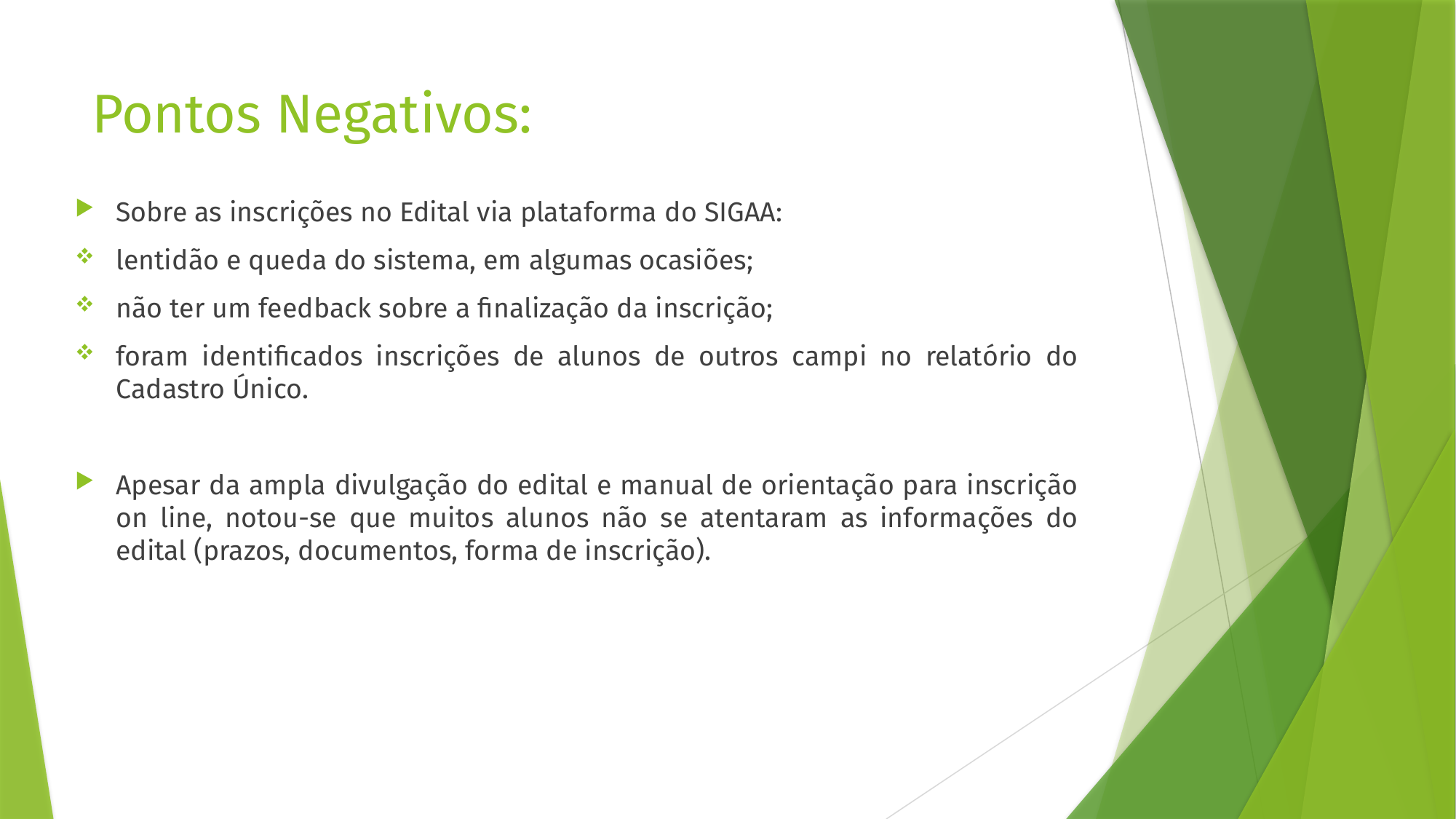

# Pontos Negativos:
Sobre as inscrições no Edital via plataforma do SIGAA:
lentidão e queda do sistema, em algumas ocasiões;
não ter um feedback sobre a finalização da inscrição;
foram identificados inscrições de alunos de outros campi no relatório do Cadastro Único.

Apesar da ampla divulgação do edital e manual de orientação para inscrição on line, notou-se que muitos alunos não se atentaram as informações do edital (prazos, documentos, forma de inscrição).